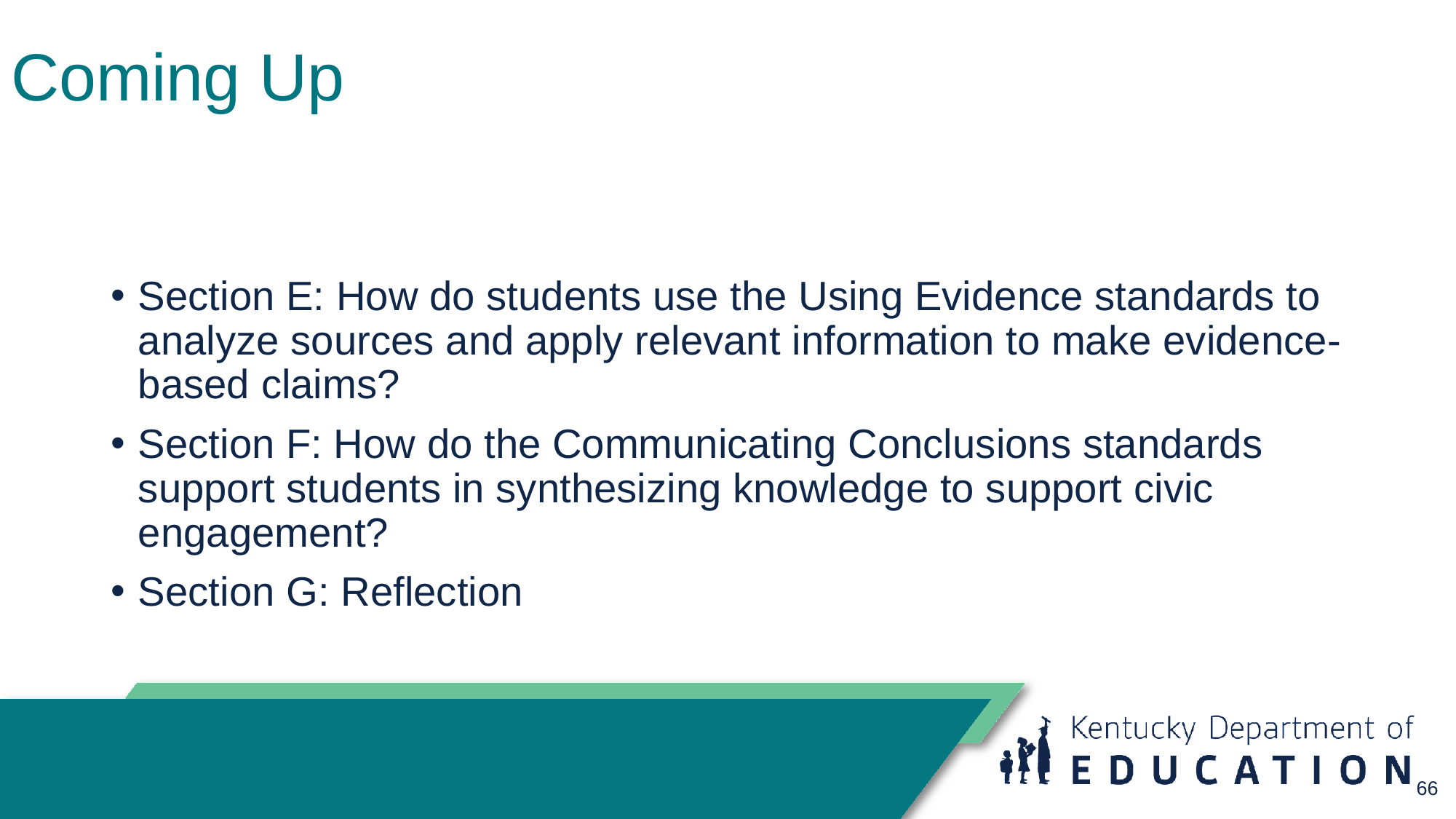

# Coming Up
Section E: How do students use the Using Evidence standards to analyze sources and apply relevant information to make evidence-based claims?
Section F: How do the Communicating Conclusions standards support students in synthesizing knowledge to support civic engagement?
Section G: Reflection

66